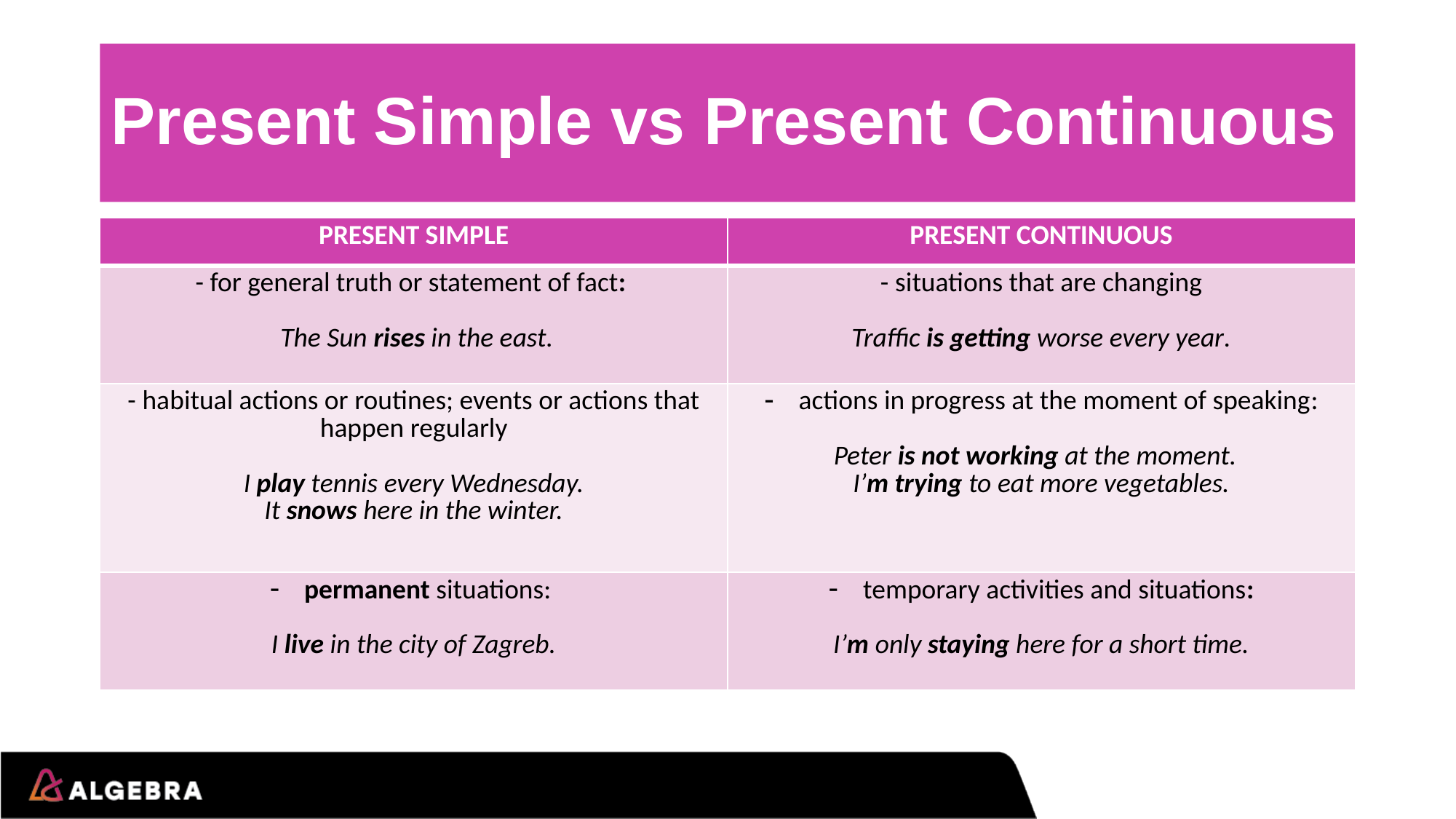

# Present Simple vs Present Continuous
| PRESENT SIMPLE | PRESENT CONTINUOUS |
| --- | --- |
| - for general truth or statement of fact: The Sun rises in the east. | - situations that are changing Traffic is getting worse every year. |
| - habitual actions or routines; events or actions that happen regularly I play tennis every Wednesday. It snows here in the winter. | actions in progress at the moment of speaking: Peter is not working at the moment. I’m trying to eat more vegetables. |
| permanent situations: I live in the city of Zagreb. | temporary activities and situations: I’m only staying here for a short time. |